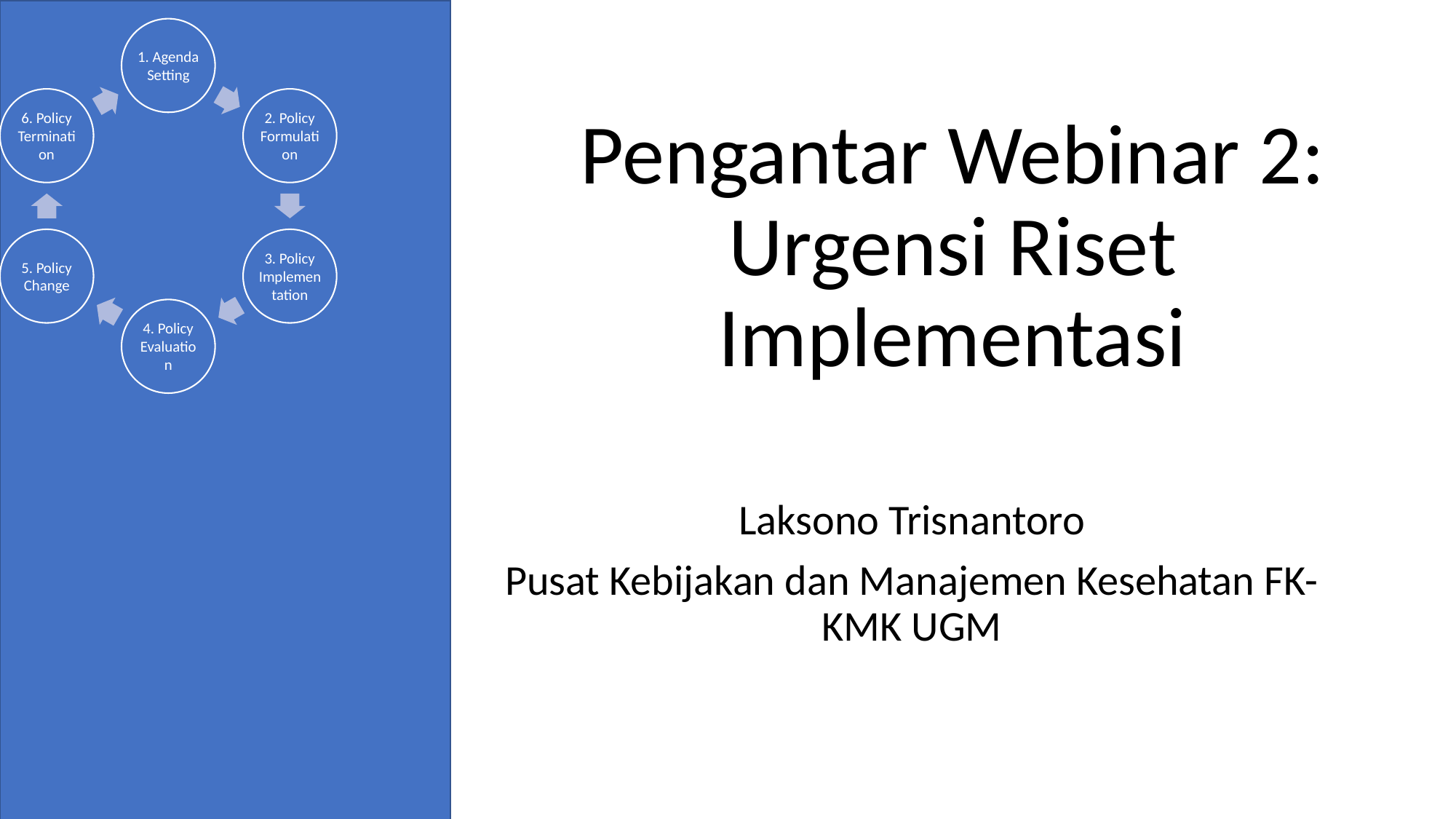

# Pengantar Webinar 2: Urgensi Riset Implementasi
1. Agenda Setting

2. Policy Formulation

3. Policy Implementation

4. Policy Evaluation

5. Policy Change

6. Policy Termination

Laksono Trisnantoro
Pusat Kebijakan dan Manajemen Kesehatan FK-KMK UGM